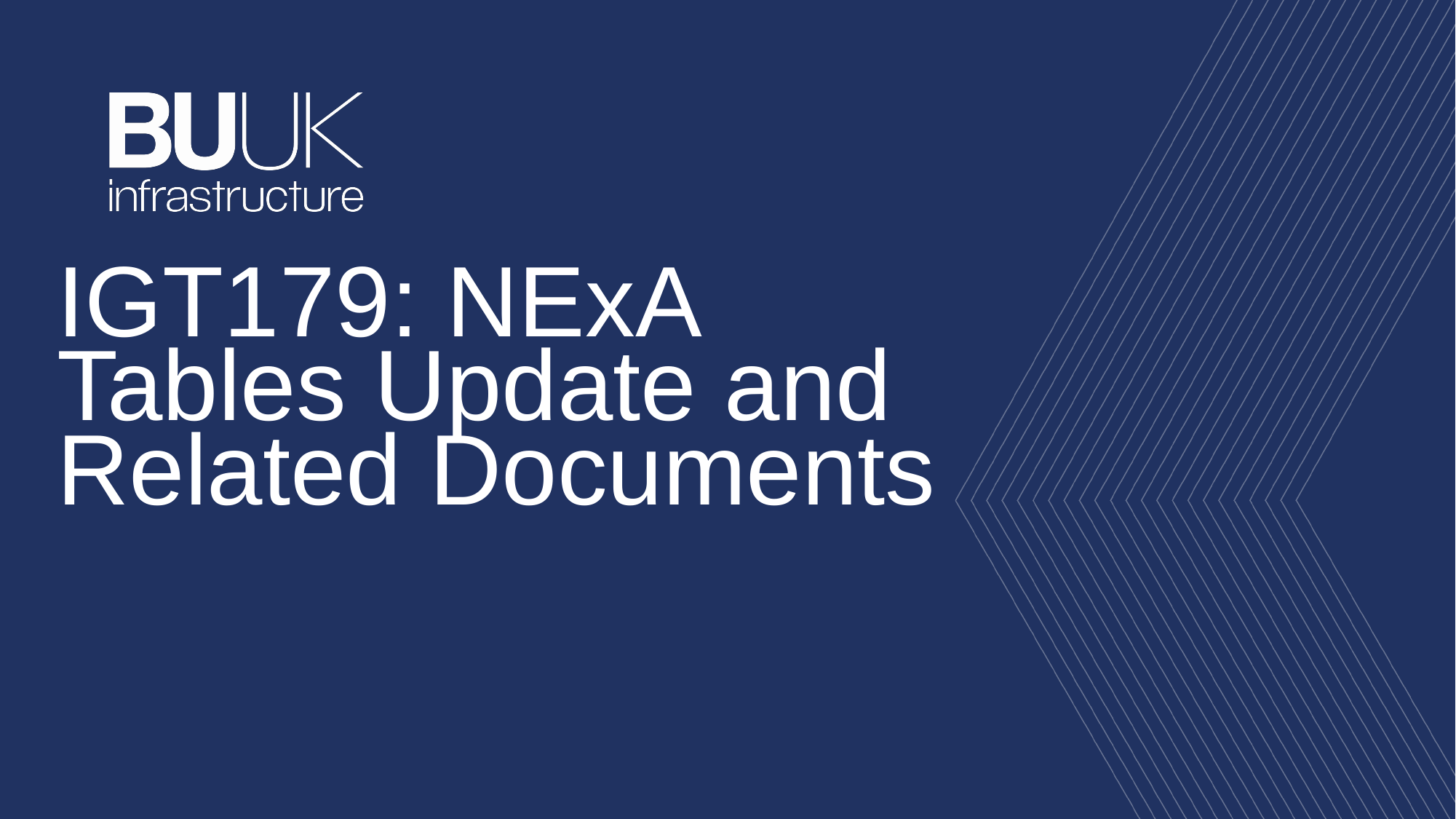

# IGT179: NExA Tables Update and Related Documents